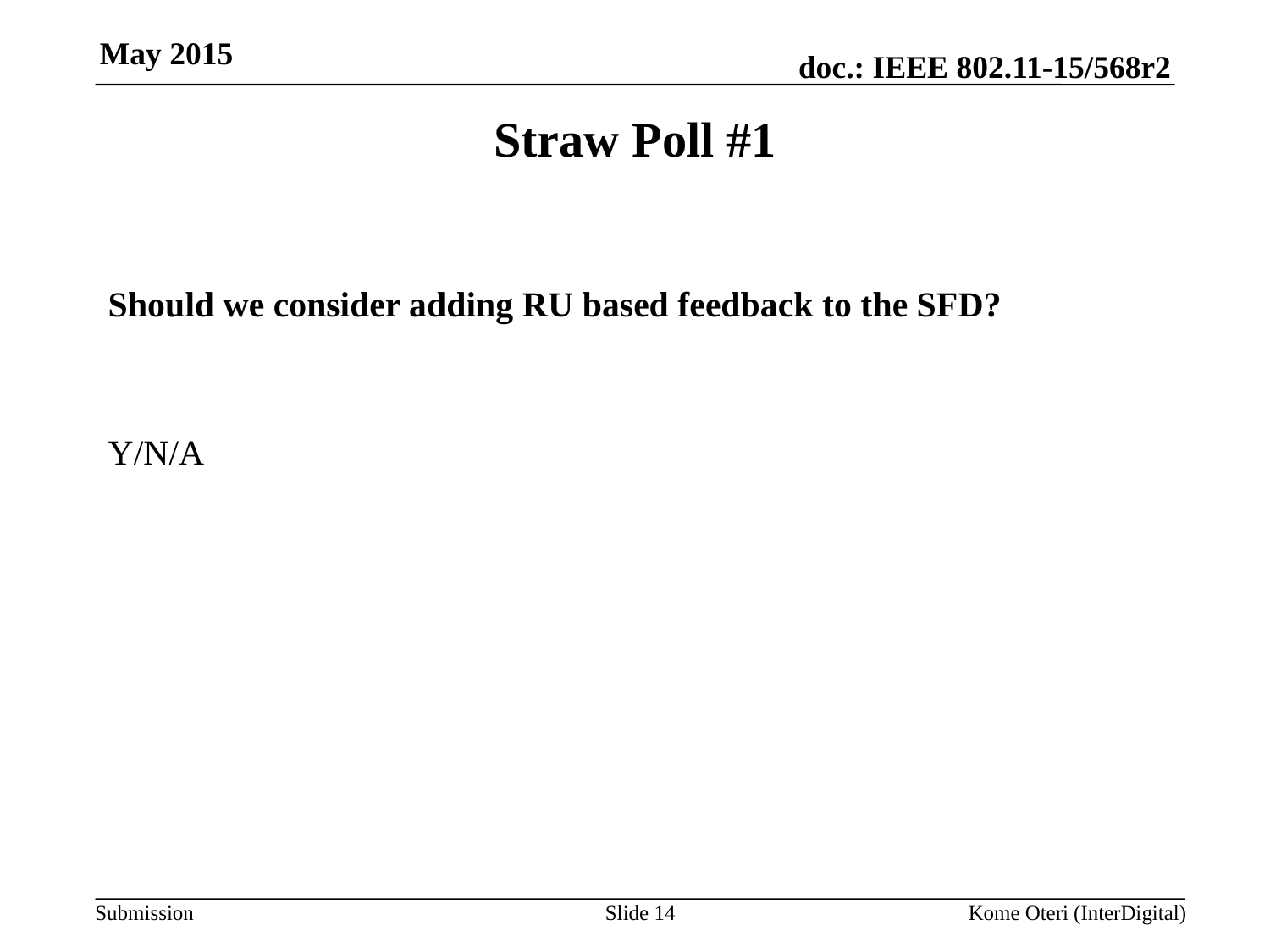

May 2015
# Straw Poll #1
Should we consider adding RU based feedback to the SFD?

Y/N/A
Slide 14
Kome Oteri (InterDigital)